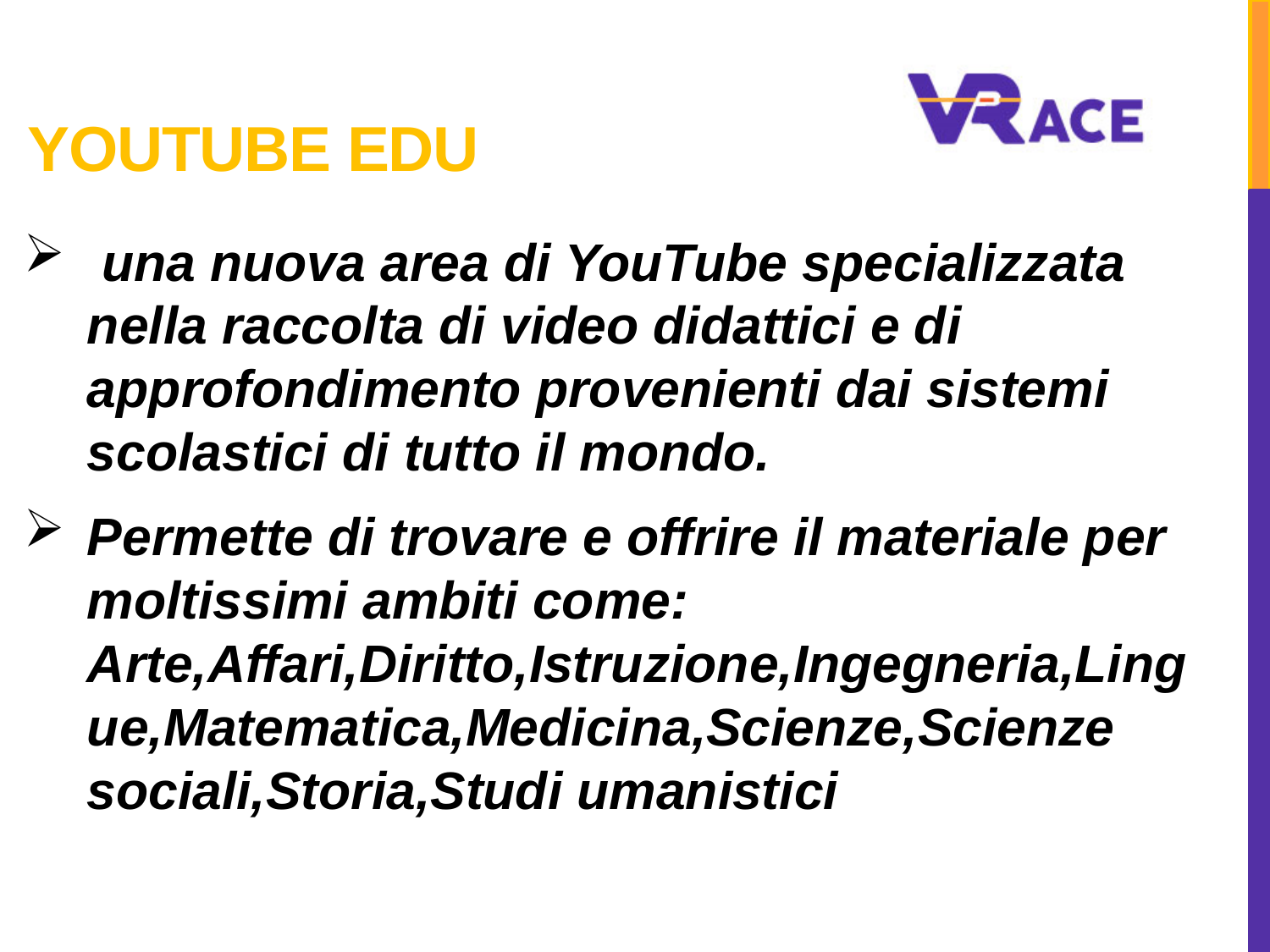

# YouTube EDU
 una nuova area di YouTube specializzata nella raccolta di video didattici e di approfondimento provenienti dai sistemi scolastici di tutto il mondo.
Permette di trovare e offrire il materiale per moltissimi ambiti come: Arte,Affari,Diritto,Istruzione,Ingegneria,Lingue,Matematica,Medicina,Scienze,Scienze sociali,Storia,Studi umanistici